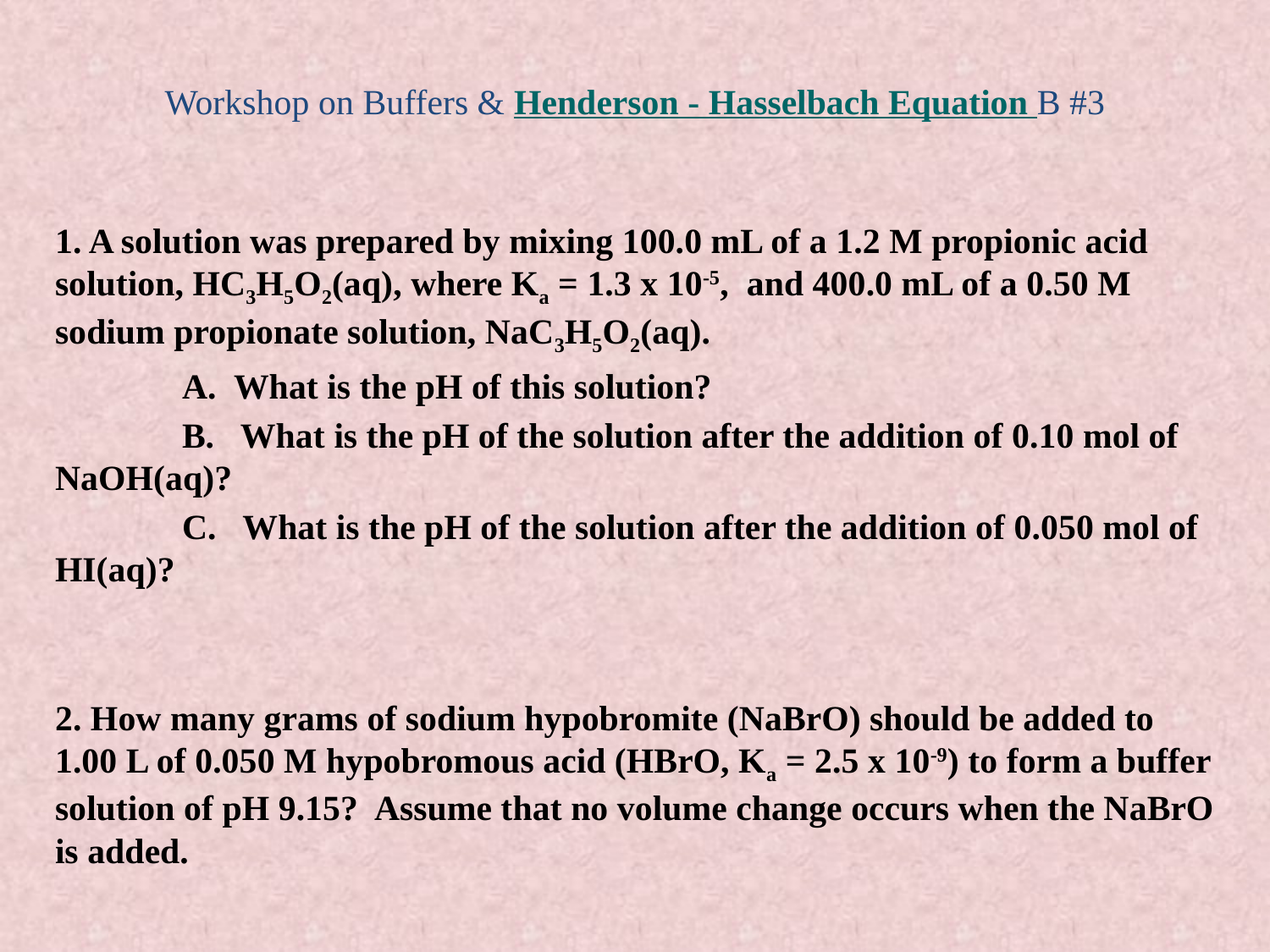

# Workshop on Buffers & Henderson - Hasselbach Equation B #3
1. A solution was prepared by mixing 100.0 mL of a 1.2 M propionic acid solution, HC3H5O2(aq), where Ka = 1.3 x 10-5,  and 400.0 mL of a 0.50 M sodium propionate solution, NaC3H5O2(aq).
 	A.  What is the pH of this solution?
	B.   What is the pH of the solution after the addition of 0.10 mol of NaOH(aq)?
	C.   What is the pH of the solution after the addition of 0.050 mol of HI(aq)?

2. How many grams of sodium hypobromite (NaBrO) should be added to 1.00 L of 0.050 M hypobromous acid (HBrO, Ka = 2.5 x 10-9) to form a buffer solution of pH 9.15?  Assume that no volume change occurs when the NaBrO is added.